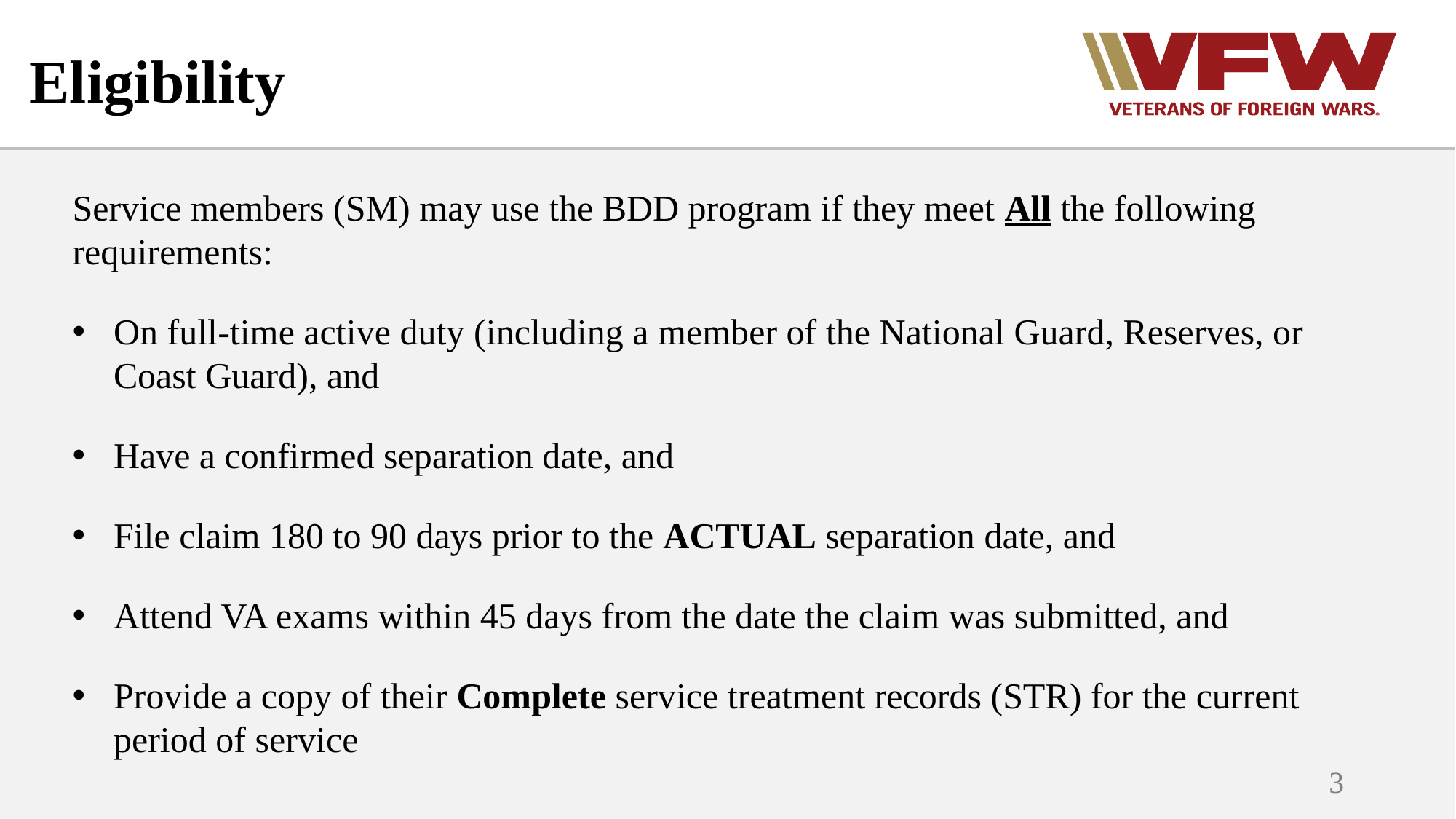

# Eligibility
Service members (SM) may use the BDD program if they meet All the following requirements:

On full-time active duty (including a member of the National Guard, Reserves, or Coast Guard), and

Have a confirmed separation date, and

File claim 180 to 90 days prior to the ACTUAL separation date, and

Attend VA exams within 45 days from the date the claim was submitted, and

Provide a copy of their Complete service treatment records (STR) for the current period of service

3